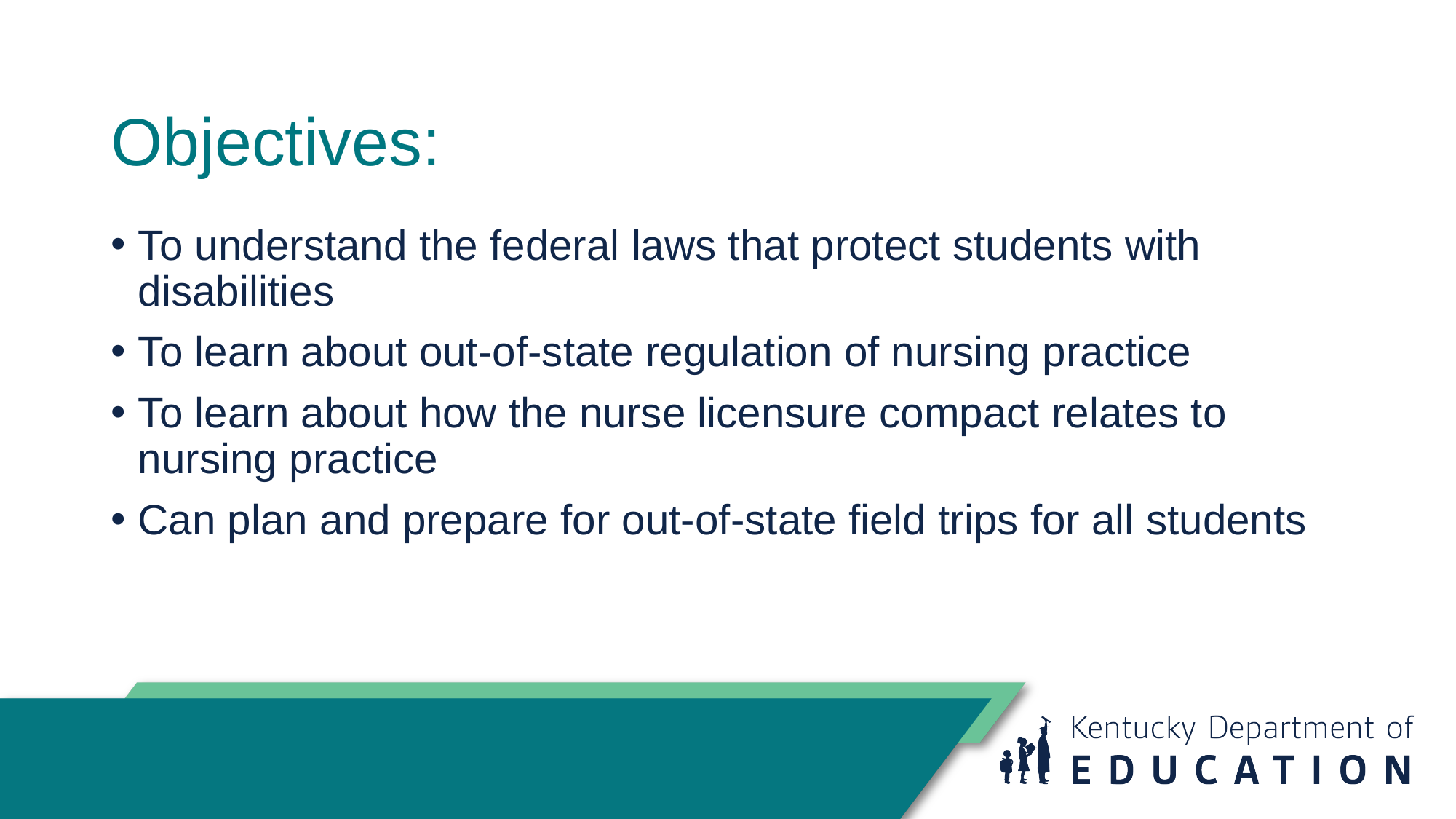

# Objectives:
To understand the federal laws that protect students with disabilities
To learn about out-of-state regulation of nursing practice
To learn about how the nurse licensure compact relates to nursing practice
Can plan and prepare for out-of-state field trips for all students